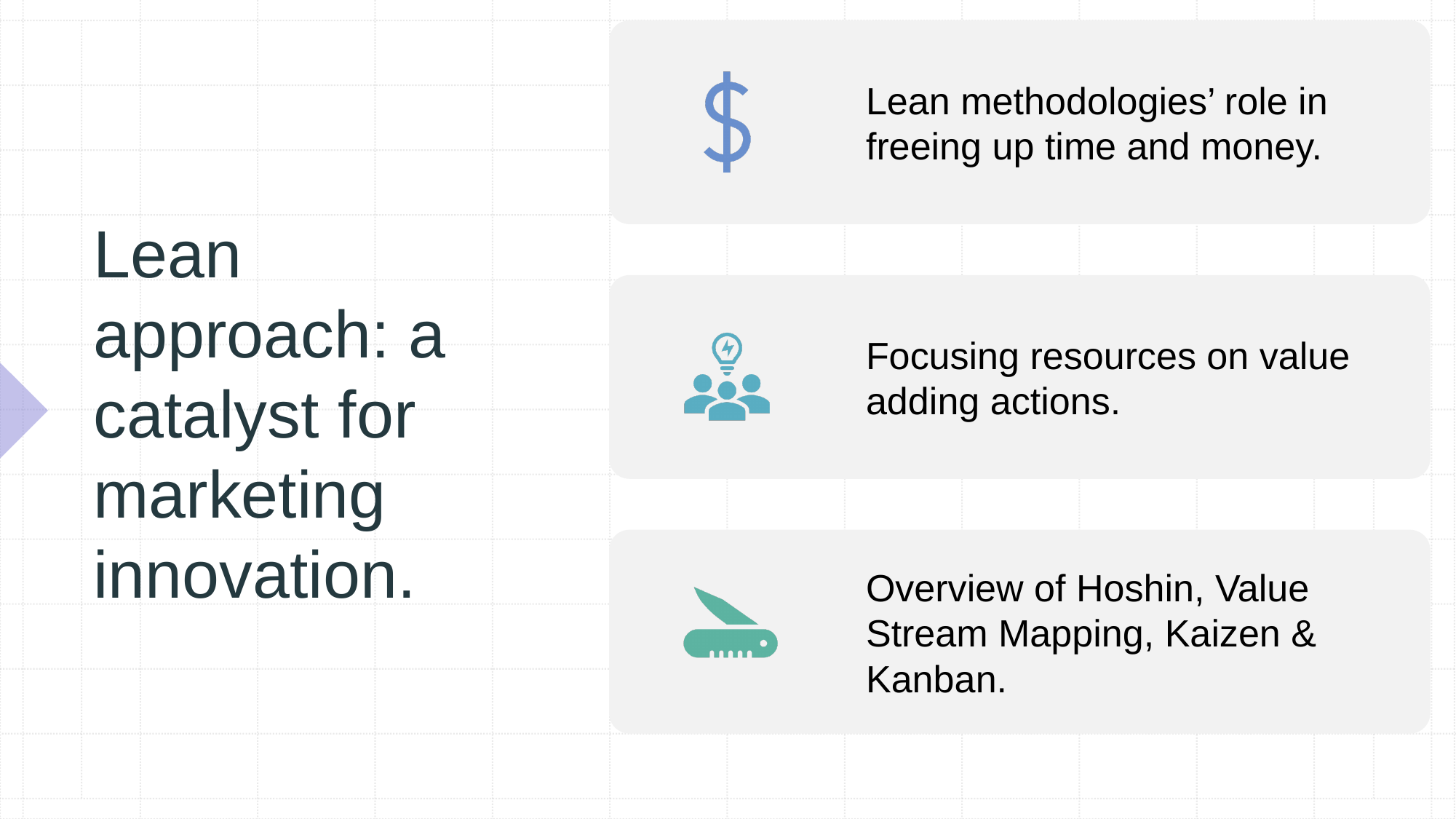

Lean methodologies’ role in freeing up time and money.
Focusing resources on value adding actions.
Overview of Hoshin, Value Stream Mapping, Kaizen & Kanban.
# Lean approach: a catalyst for marketing innovation.